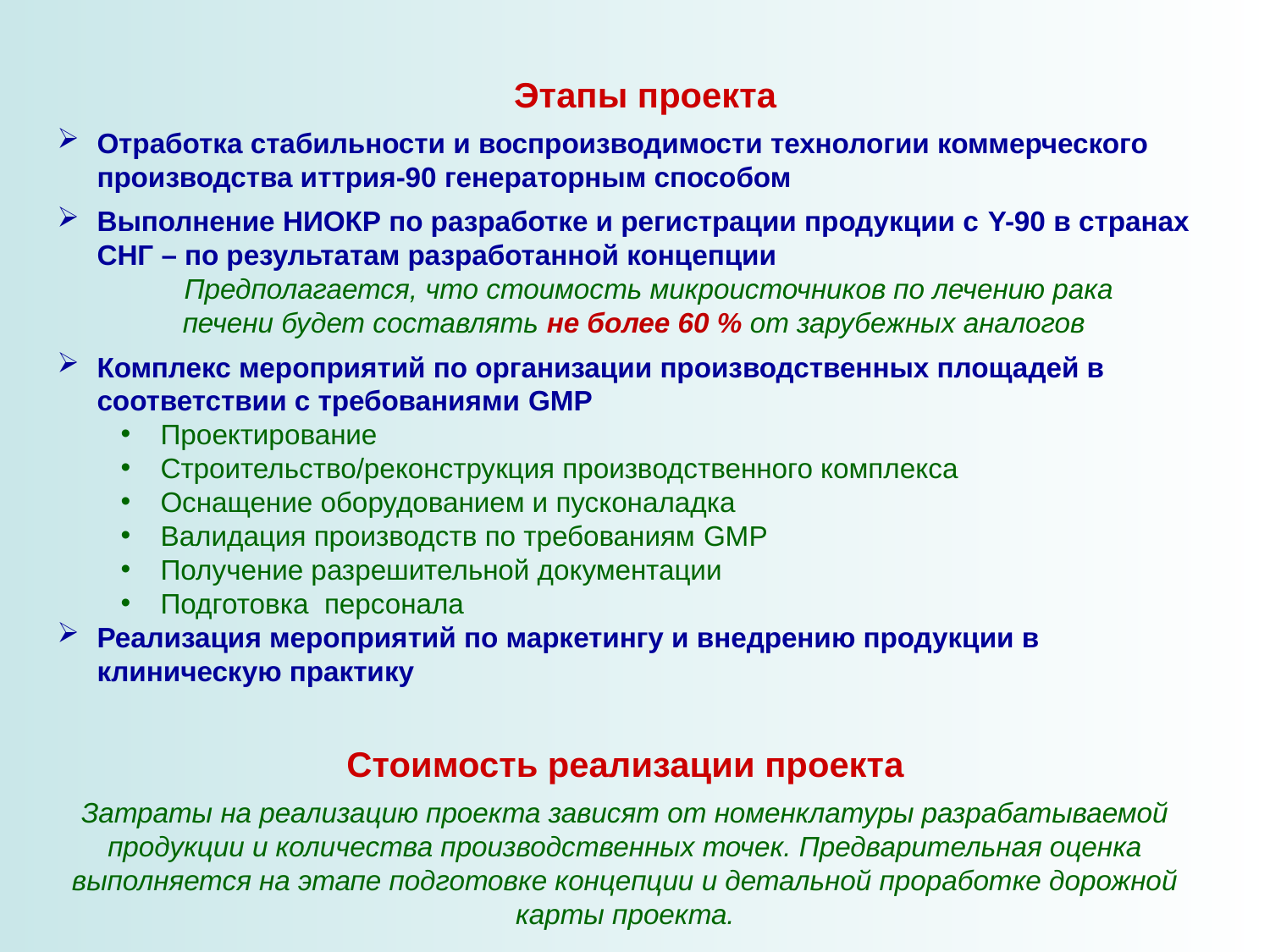

Этапы проекта
Отработка стабильности и воспроизводимости технологии коммерческого производства иттрия-90 генераторным способом
Выполнение НИОКР по разработке и регистрации продукции с Y-90 в странах СНГ – по результатам разработанной концепции
	Предполагается, что стоимость микроисточников по лечению рака
                печени будет составлять не более 60 % от зарубежных аналогов
Комплекс мероприятий по организации производственных площадей в соответствии с требованиями GMP
Проектирование
Строительство/реконструкция производственного комплекса
Оснащение оборудованием и пусконаладка
Валидация производств по требованиям GMP
Получение разрешительной документации
Подготовка  персонала
Реализация мероприятий по маркетингу и внедрению продукции в клиническую практику
Стоимость реализации проекта
Затраты на реализацию проекта зависят от номенклатуры разрабатываемой продукции и количества производственных точек. Предварительная оценка выполняется на этапе подготовке концепции и детальной проработке дорожной карты проекта.